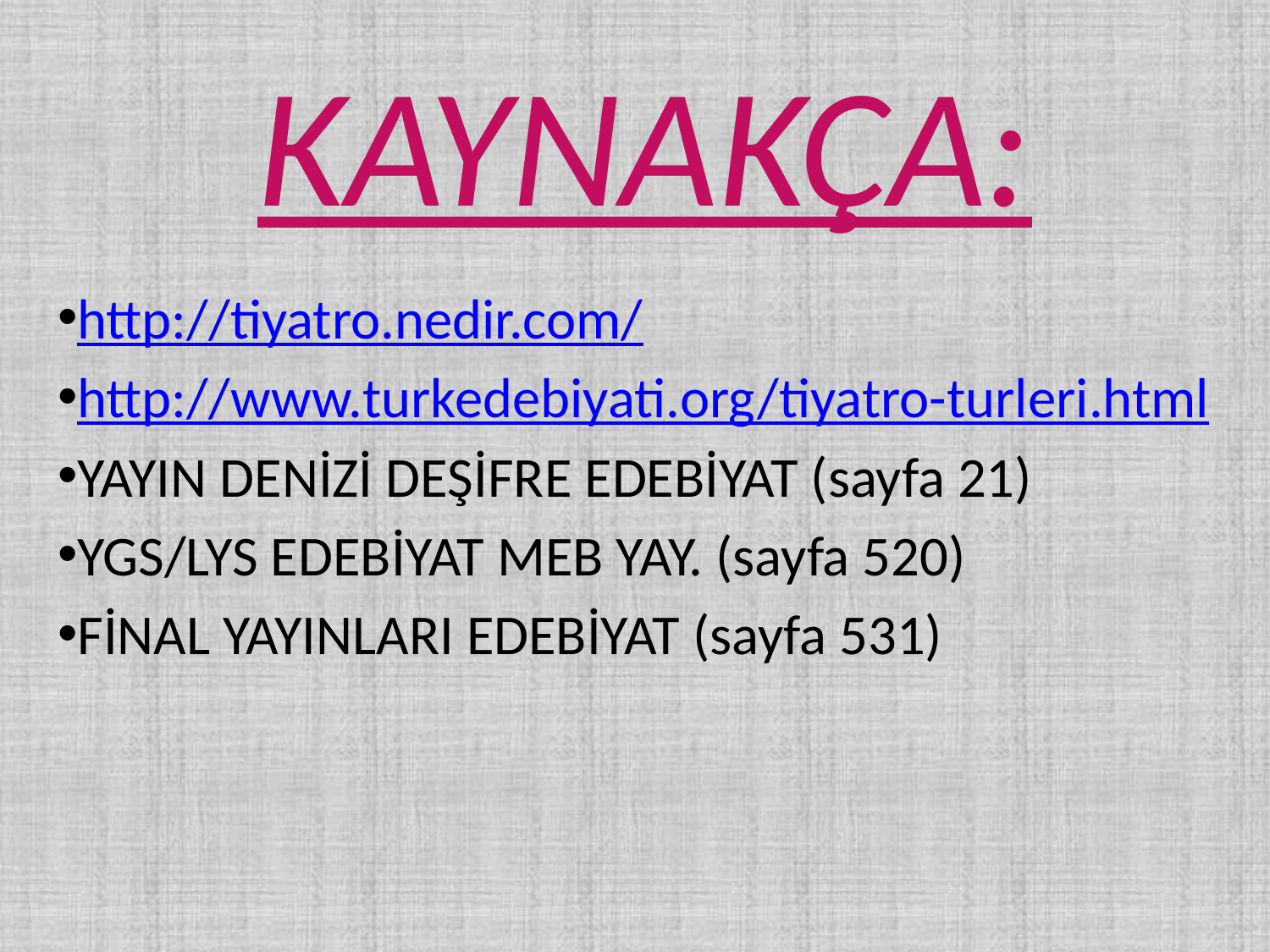

# KAYNAKÇA:
http://tiyatro.nedir.com/
http://www.turkedebiyati.org/tiyatro-turleri.html
YAYIN DENİZİ DEŞİFRE EDEBİYAT (sayfa 21)
YGS/LYS EDEBİYAT MEB YAY. (sayfa 520)
FİNAL YAYINLARI EDEBİYAT (sayfa 531)